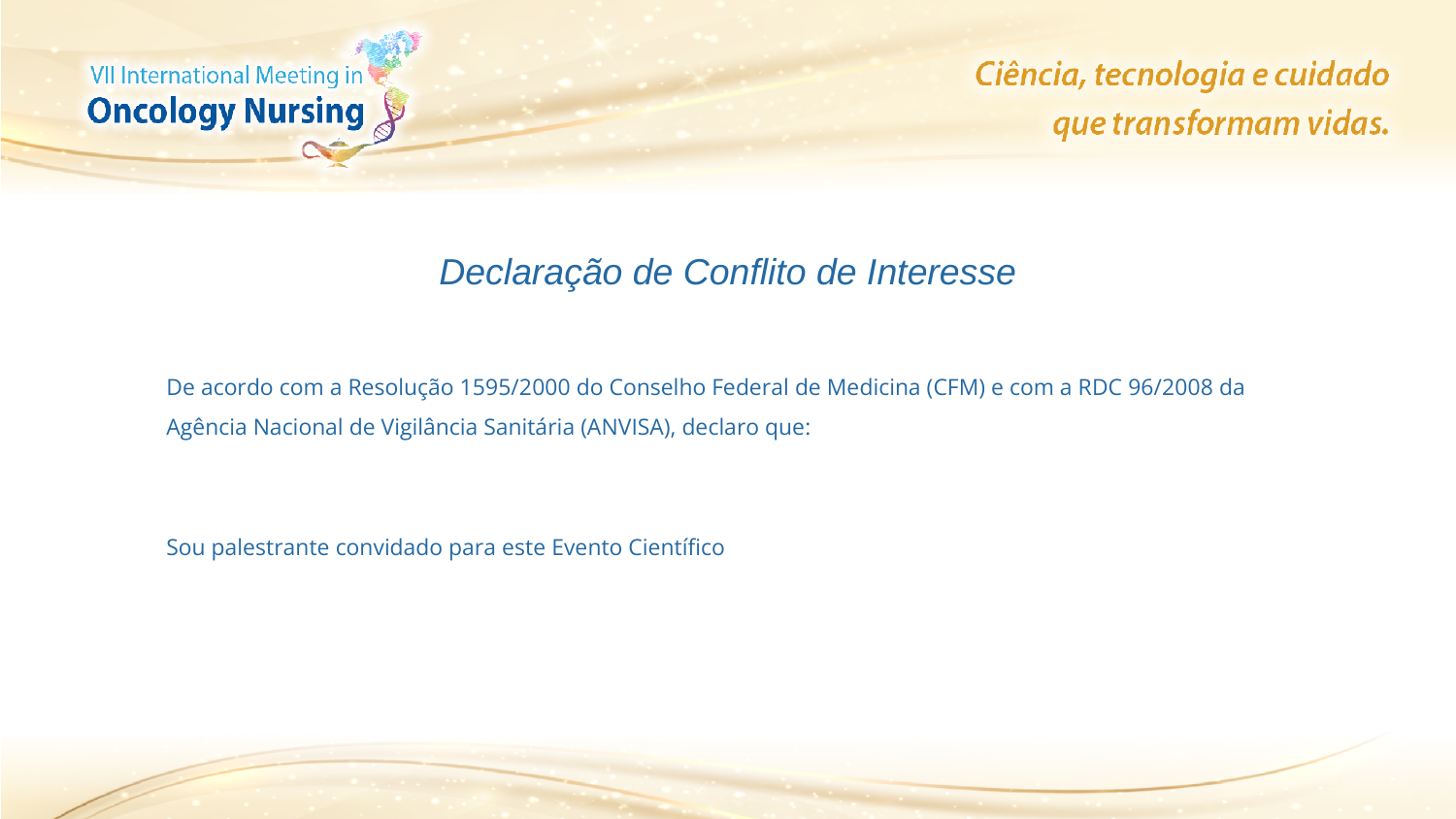

Declaração de Conflito de Interesse
De acordo com a Resolução 1595/2000 do Conselho Federal de Medicina (CFM) e com a RDC 96/2008 da Agência Nacional de Vigilância Sanitária (ANVISA), declaro que:

Sou palestrante convidado para este Evento Científico